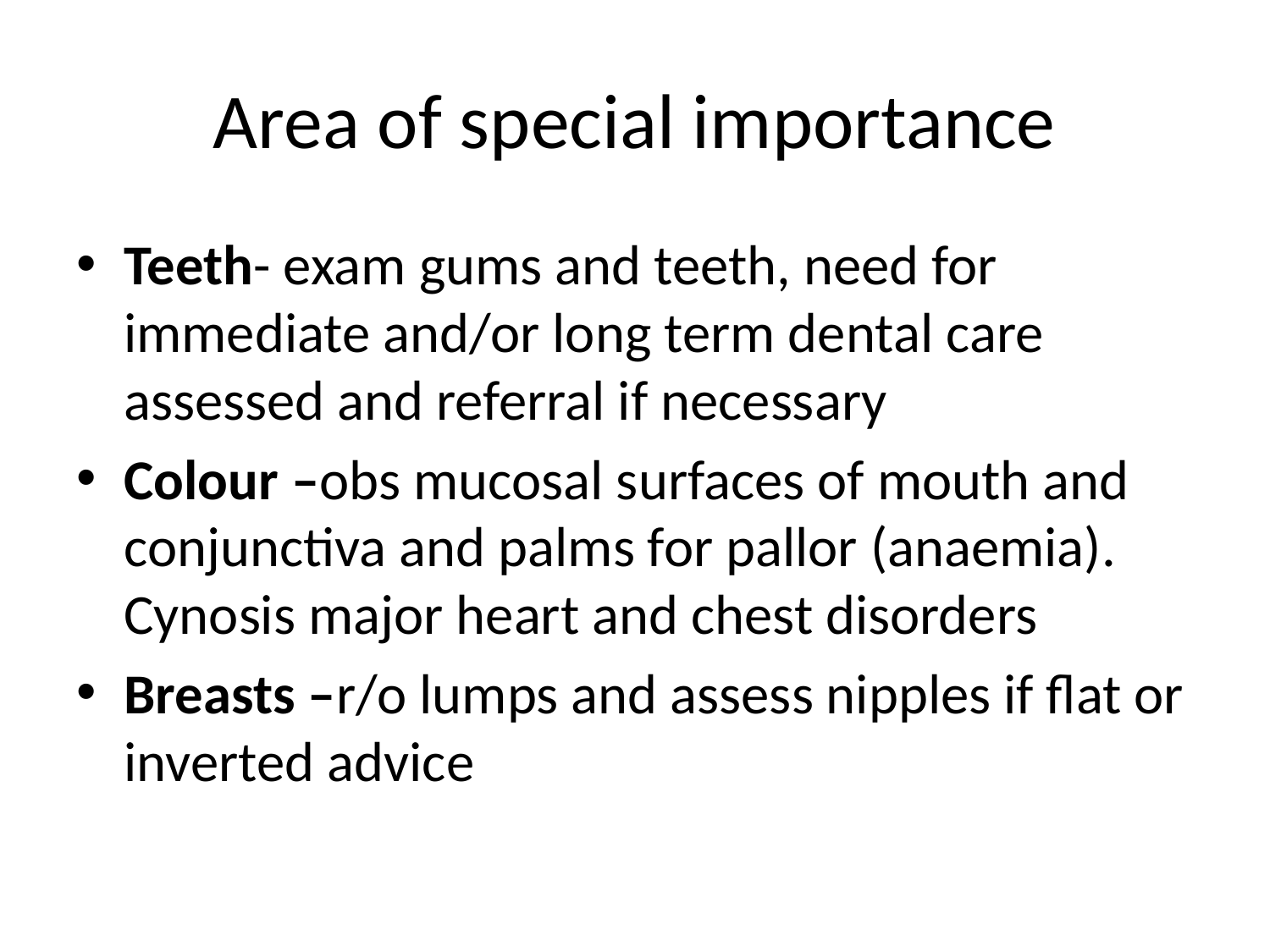

# Area of special importance
Teeth- exam gums and teeth, need for immediate and/or long term dental care assessed and referral if necessary
Colour –obs mucosal surfaces of mouth and conjunctiva and palms for pallor (anaemia). Cynosis major heart and chest disorders
Breasts –r/o lumps and assess nipples if flat or inverted advice